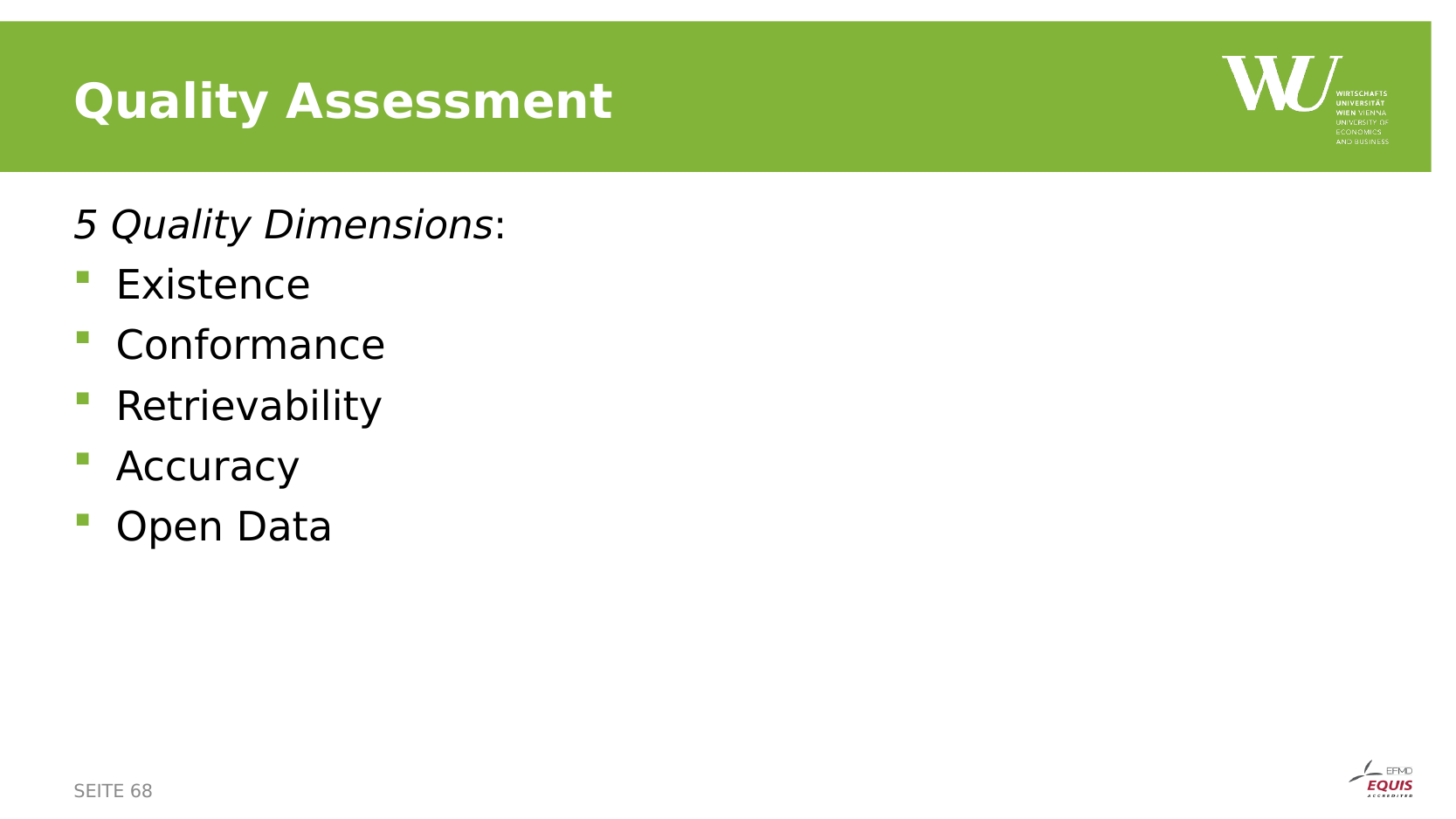

# Quality Assessment
5 Quality Dimensions:
Existence
Conformance
Retrievability
Accuracy
Open Data

SEITE 68